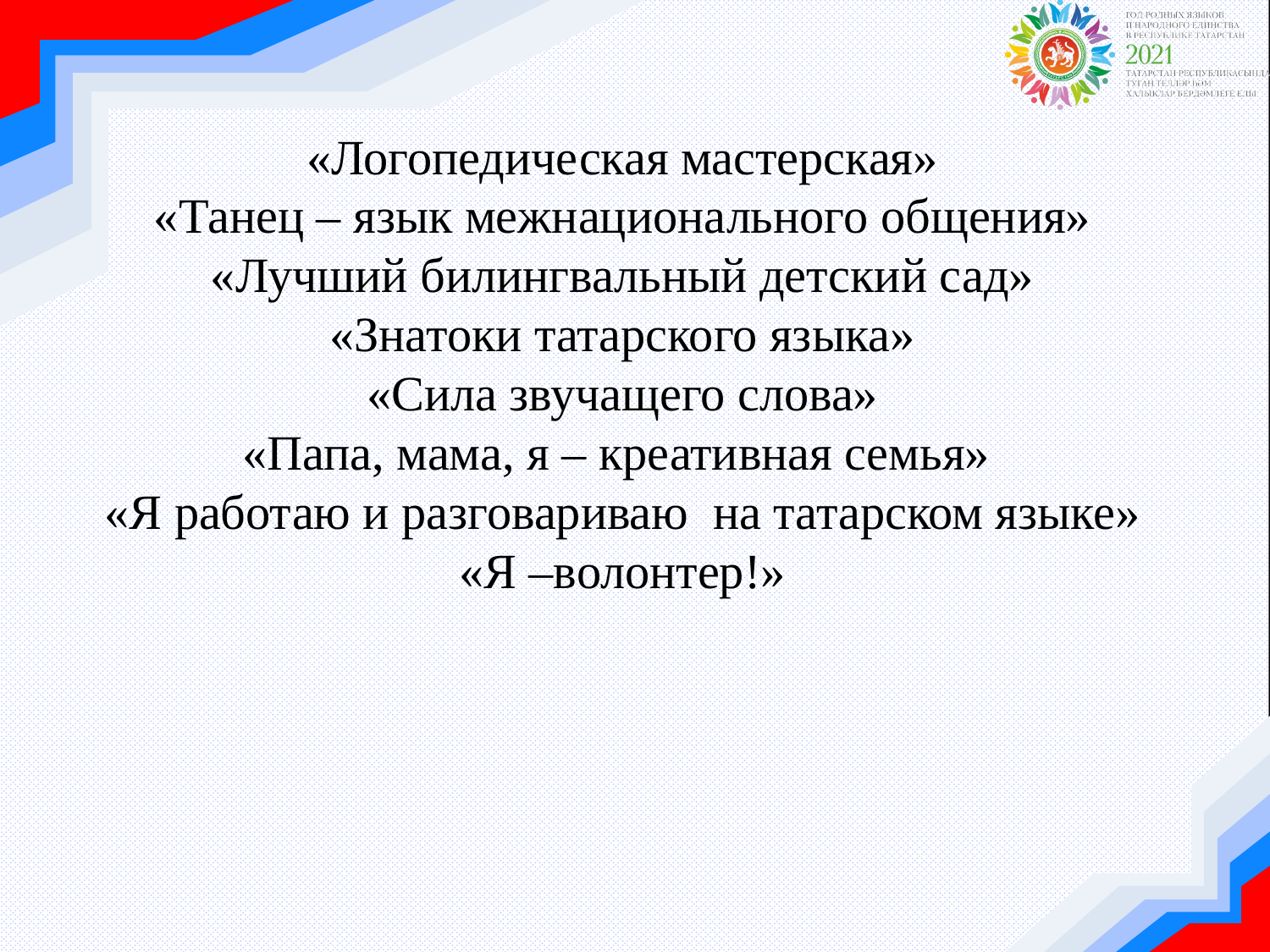

# «Логопедическая мастерская» «Танец – язык межнационального общения» «Лучший билингвальный детский сад» «Знатоки татарского языка» «Сила звучащего слова» «Папа, мама, я – креативная семья» «Я работаю и разговариваю  на татарском языке» «Я –волонтер!»